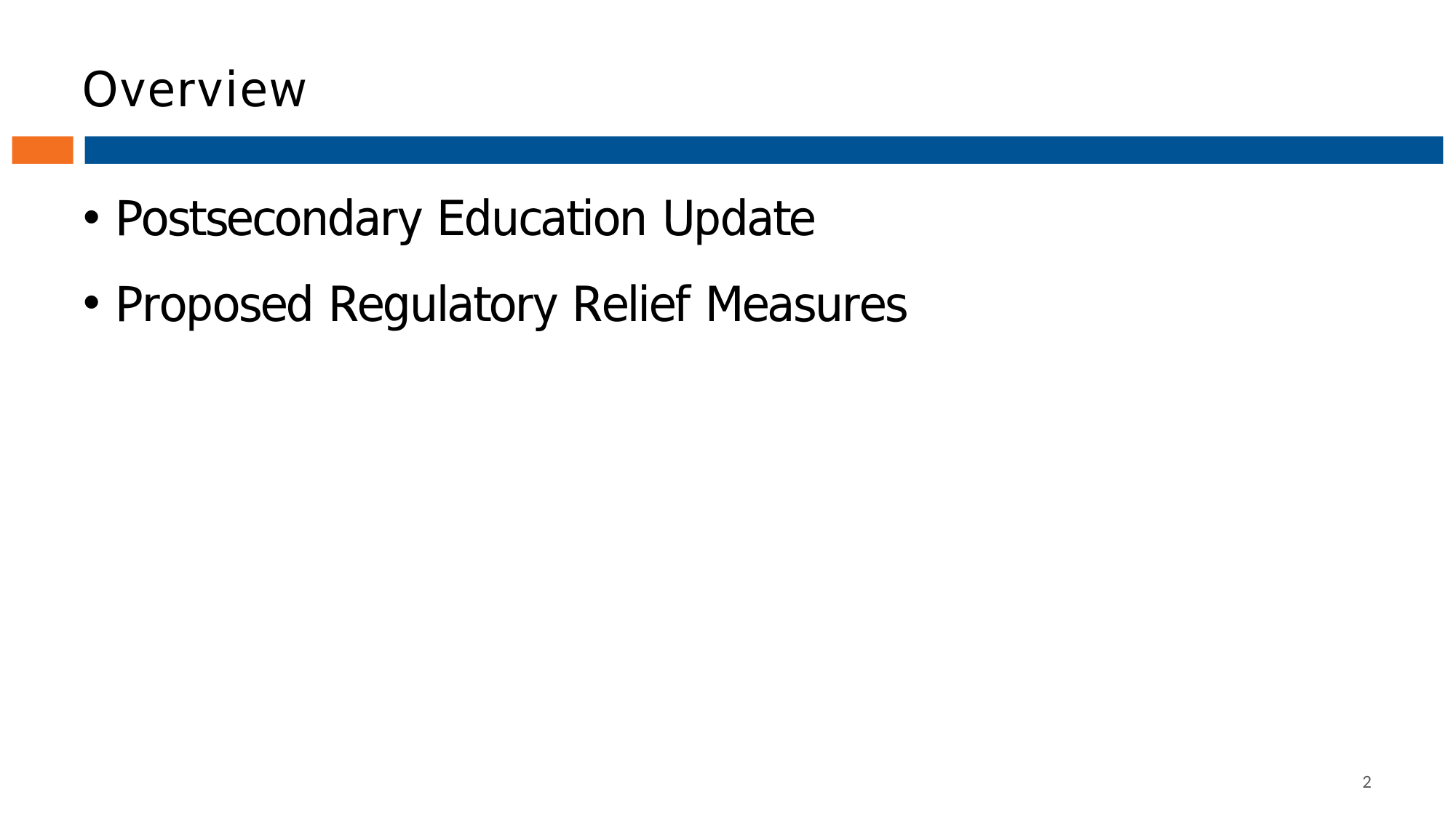

# Overview
Postsecondary Education Update
Proposed Regulatory Relief Measures
2